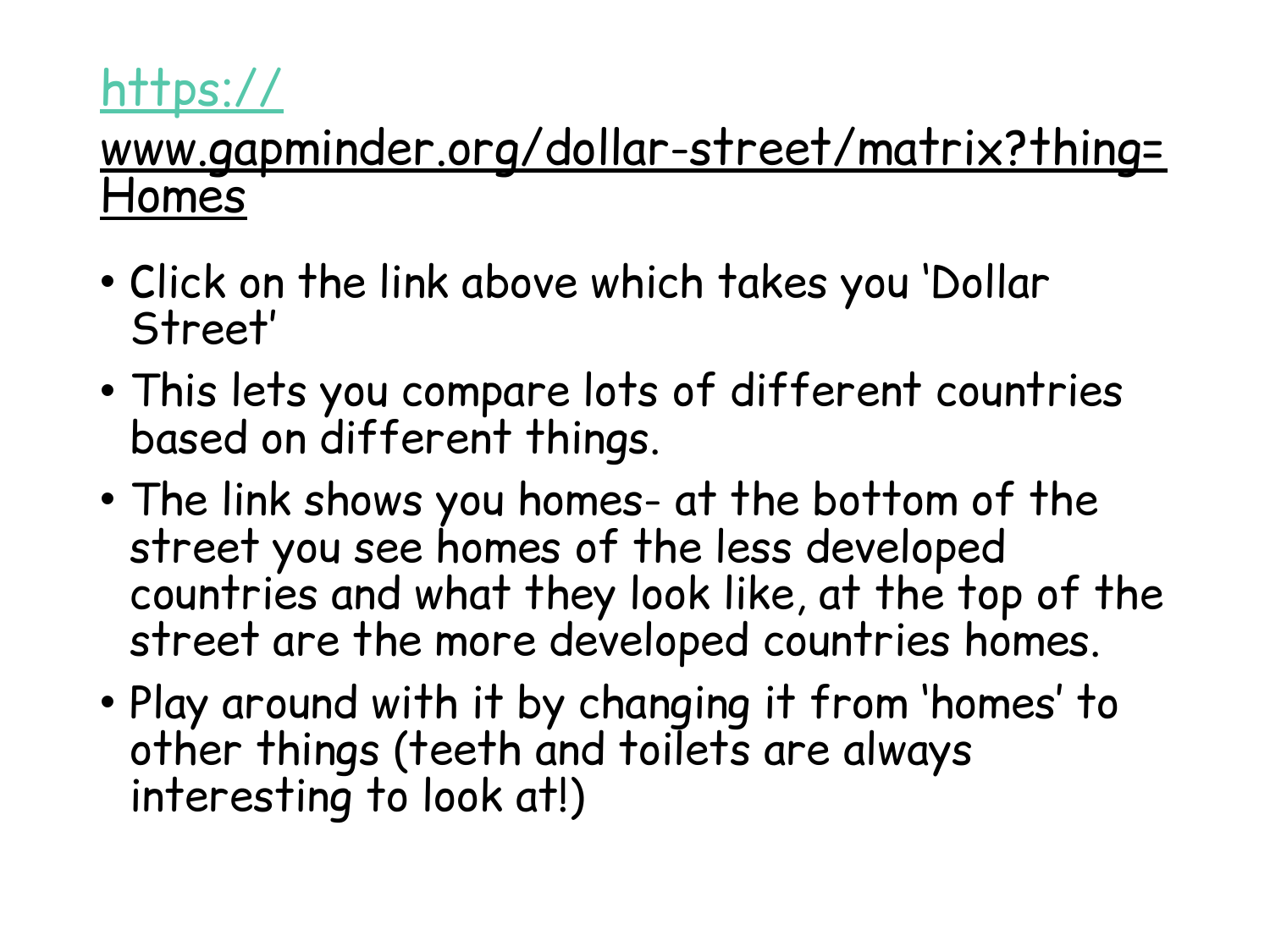

# https://www.gapminder.org/dollar-street/matrix?thing=Homes
Click on the link above which takes you ‘Dollar Street’
This lets you compare lots of different countries based on different things.
The link shows you homes- at the bottom of the street you see homes of the less developed countries and what they look like, at the top of the street are the more developed countries homes.
Play around with it by changing it from ‘homes’ to other things (teeth and toilets are always interesting to look at!)